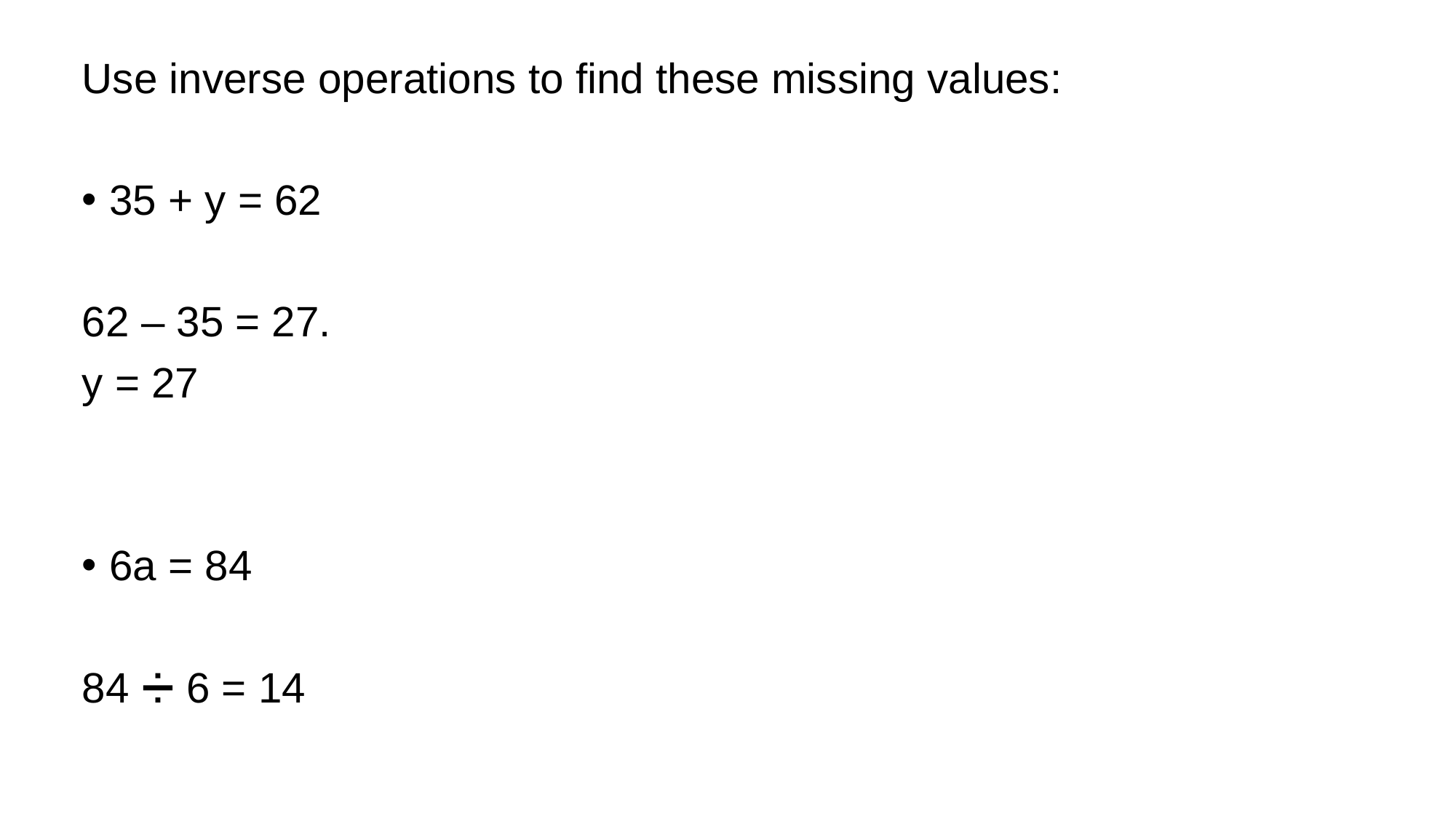

Use inverse operations to find these missing values:

35 + y = 62

62 – 35 = 27.
y = 27

6a = 84

84 ➗ 6 = 14